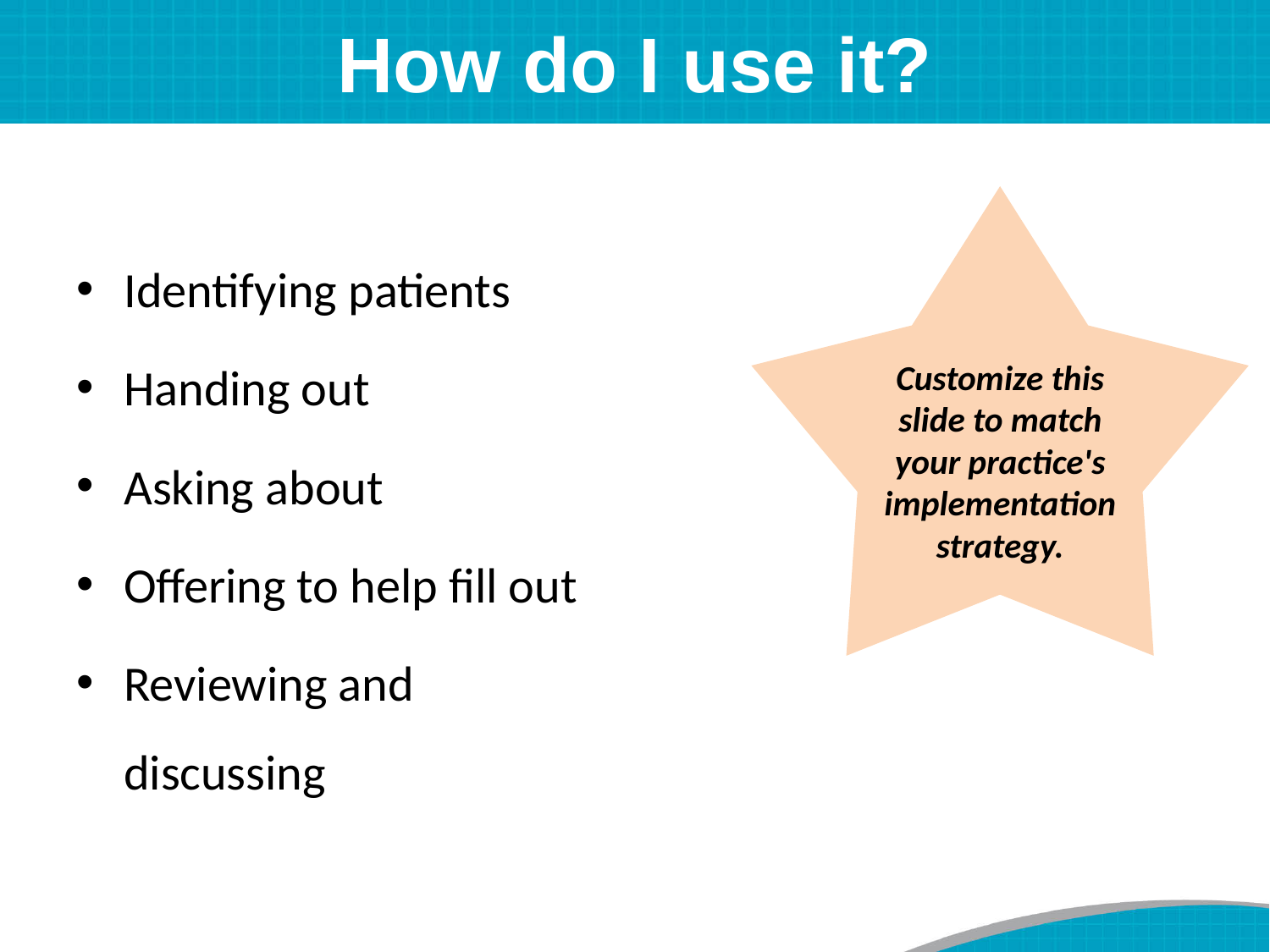

# How do I use it?

Identifying patients
Handing out
Asking about
Offering to help fill out
Reviewing and discussing

Customize this slide to match your practice's implementation strategy.